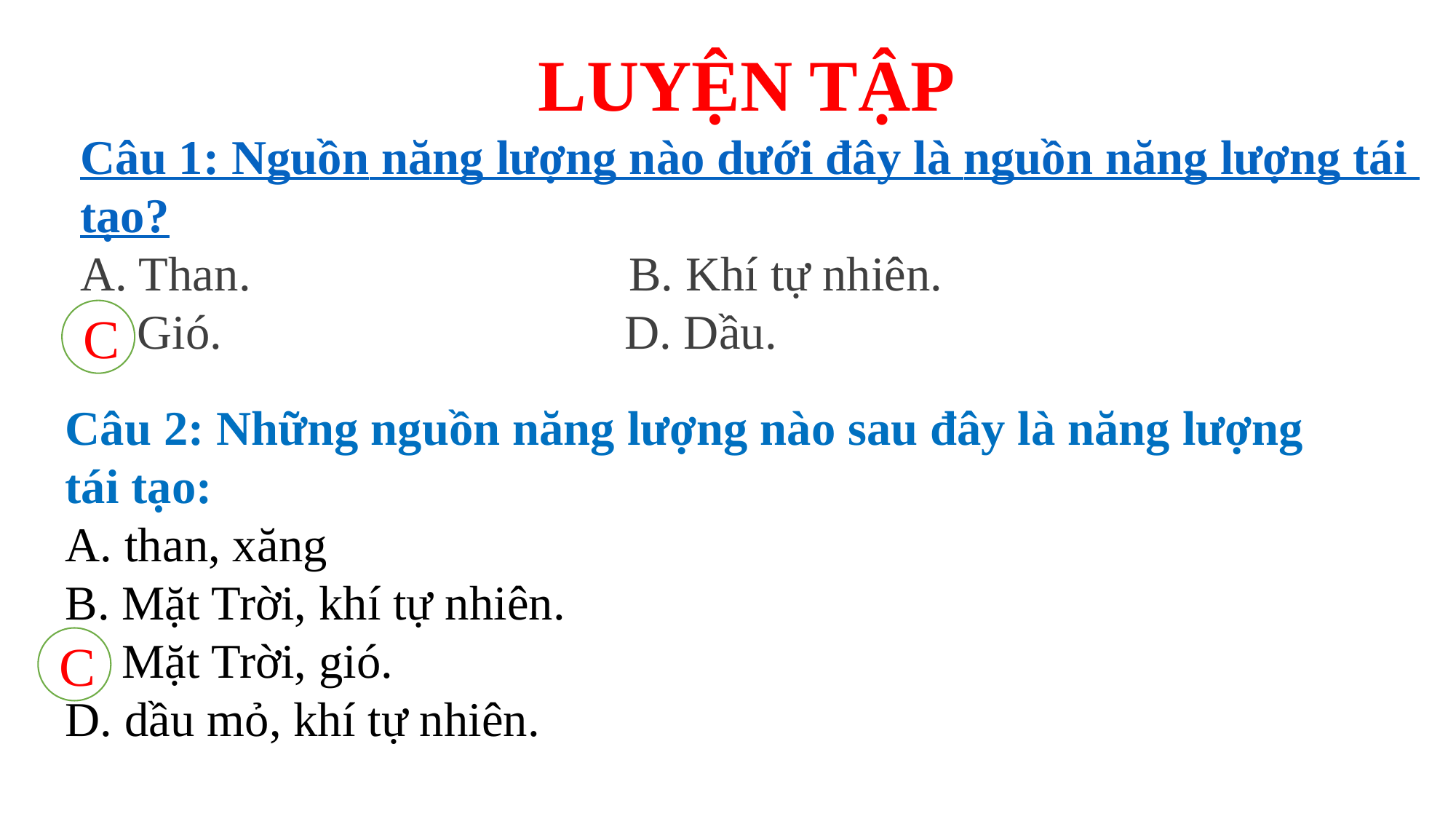

LUYỆN TẬP
Câu 1: Nguồn năng lượng nào dưới đây là nguồn năng lượng tái tạo?
A. Than.                               B. Khí tự nhiên.
C. Gió.                                 D. Dầu.
C
Câu 2: Những nguồn năng lượng nào sau đây là năng lượng tái tạo:
A. than, xăng
B. Mặt Trời, khí tự nhiên.
C. Mặt Trời, gió.
D. dầu mỏ, khí tự nhiên.
C